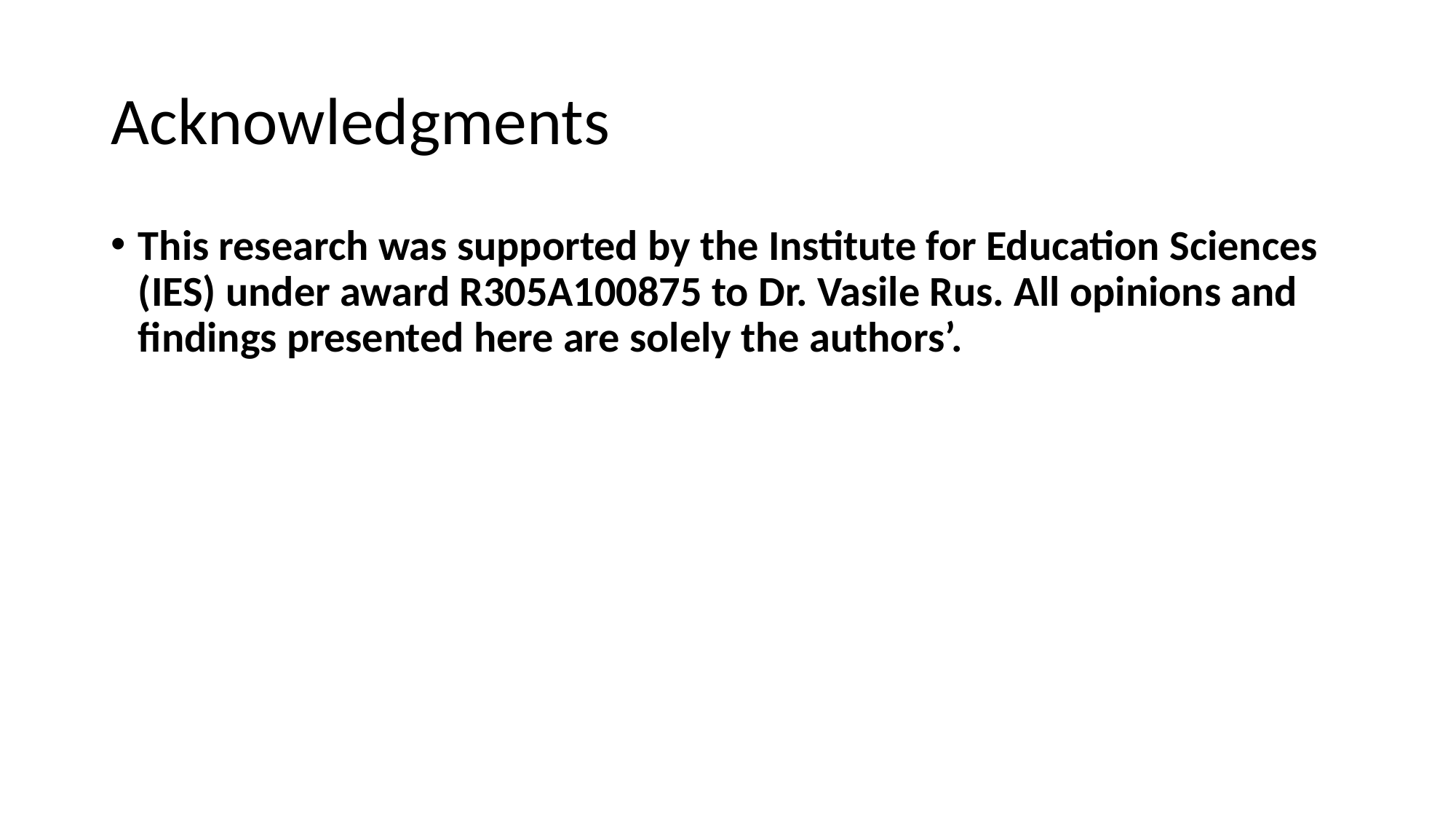

# Acknowledgments
This research was supported by the Institute for Education Sciences (IES) under award R305A100875 to Dr. Vasile Rus. All opinions and findings presented here are solely the authors’.